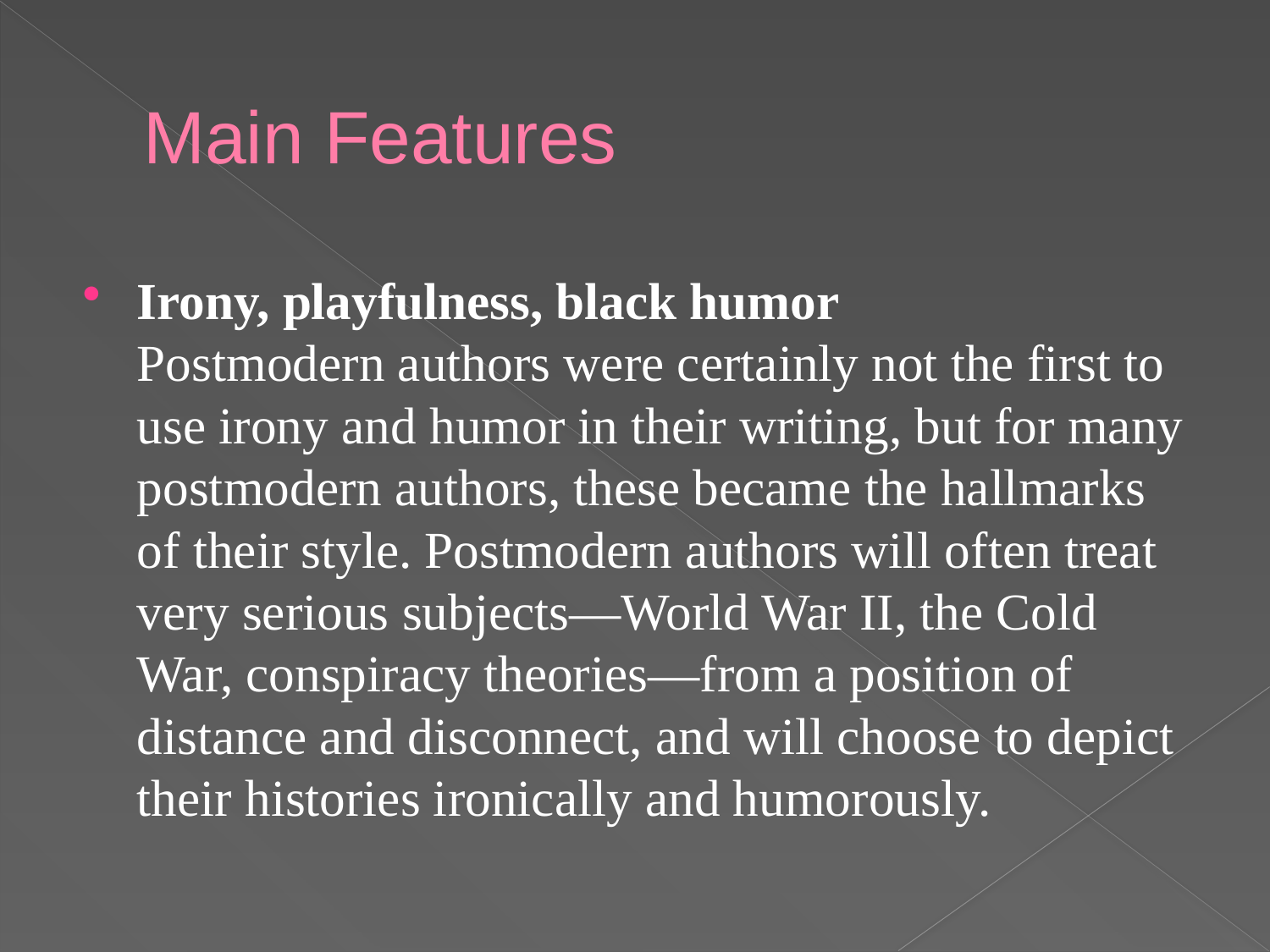

# Main Features
Irony, playfulness, black humor
Postmodern authors were certainly not the first to use irony and humor in their writing, but for many postmodern authors, these became the hallmarks of their style. Postmodern authors will often treat very serious subjects—World War II, the Cold War, conspiracy theories—from a position of distance and disconnect, and will choose to depict their histories ironically and humorously.